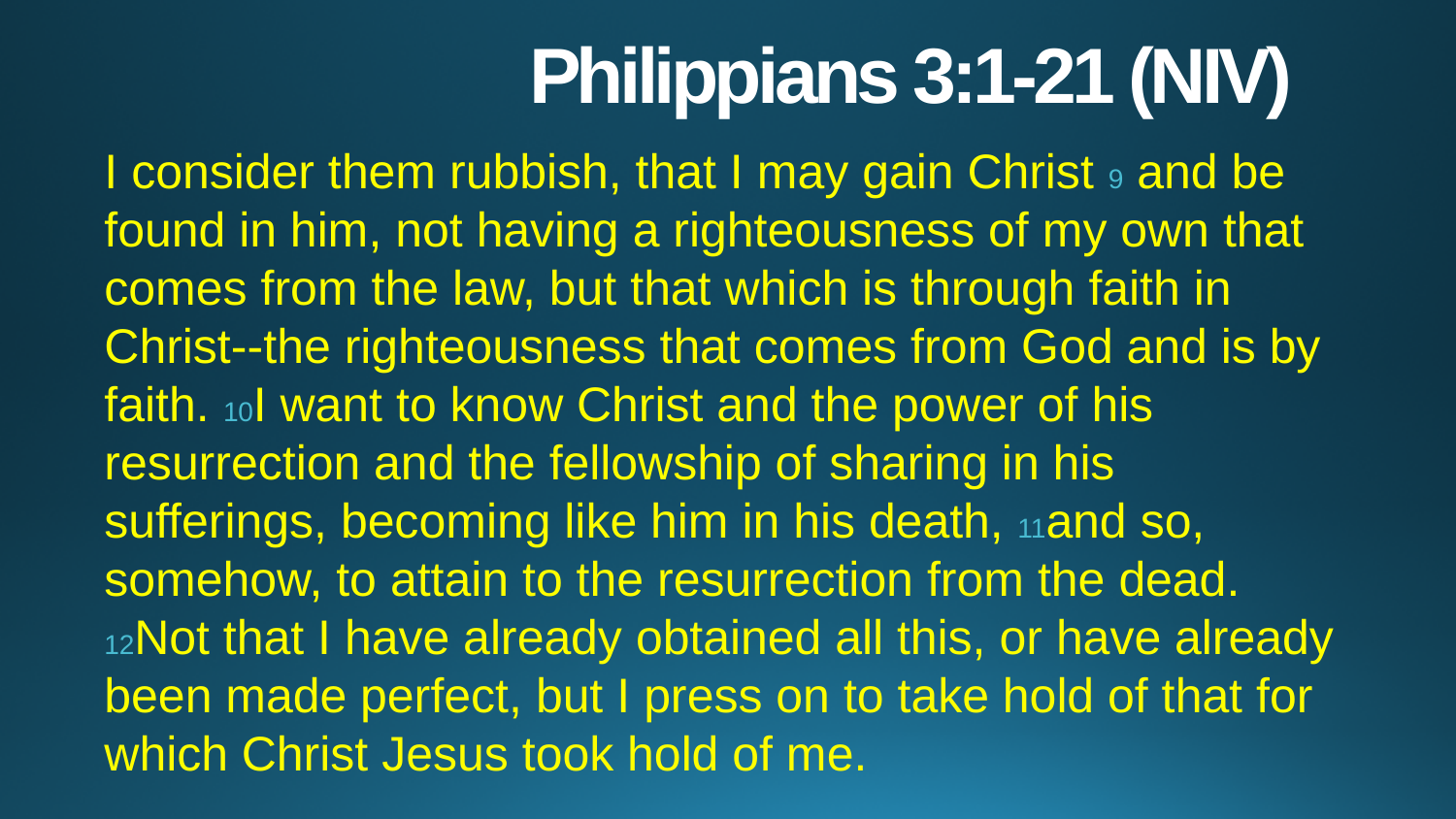

# Philippians 3:1-21 (NIV)
I consider them rubbish, that I may gain Christ 9 and be found in him, not having a righteousness of my own that comes from the law, but that which is through faith in Christ--the righteousness that comes from God and is by faith. 10I want to know Christ and the power of his resurrection and the fellowship of sharing in his sufferings, becoming like him in his death, 11and so, somehow, to attain to the resurrection from the dead. 12Not that I have already obtained all this, or have already been made perfect, but I press on to take hold of that for which Christ Jesus took hold of me.